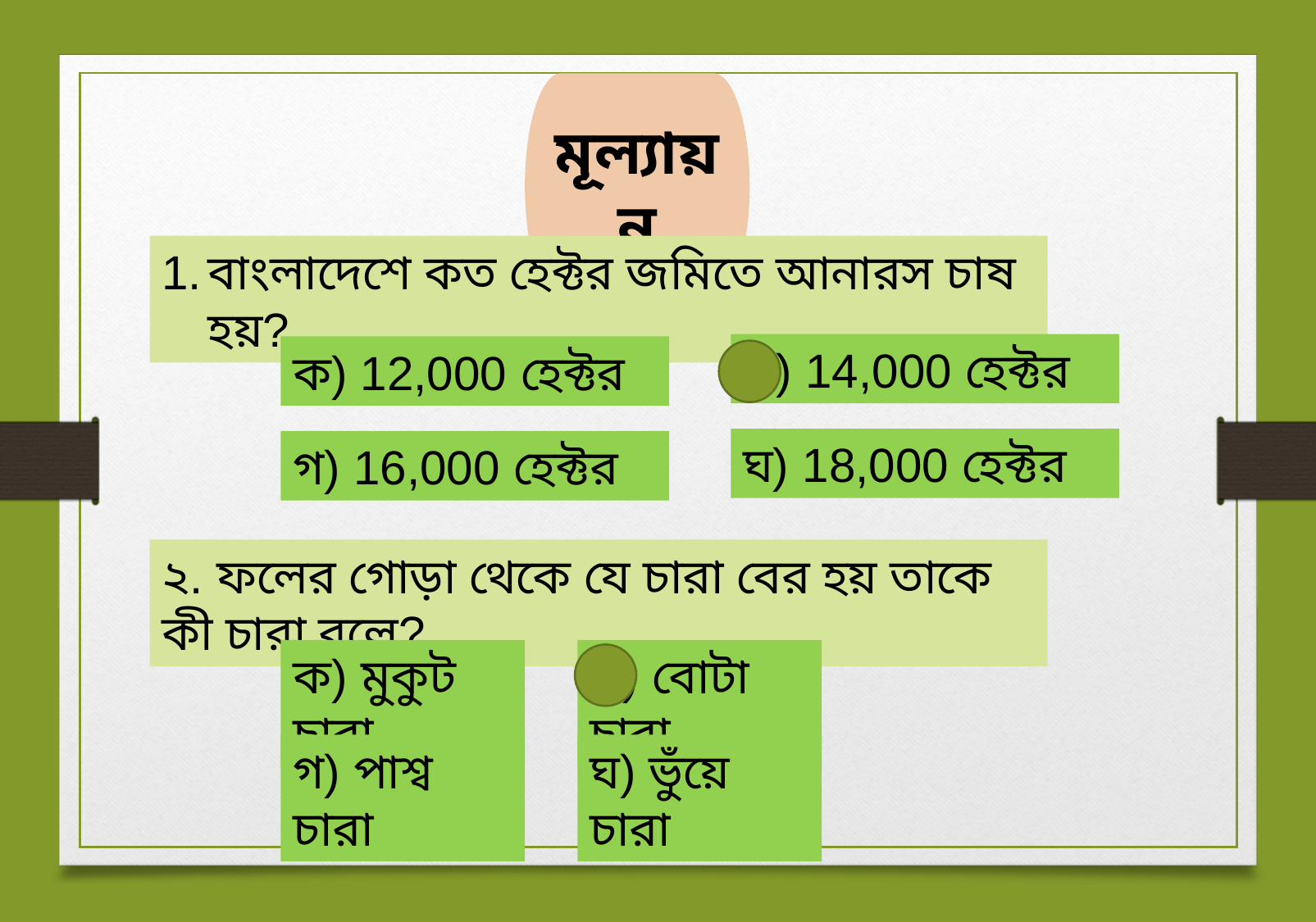

মূল্যায়ন
বাংলাদেশে কত হেক্টর জমিতে আনারস চাষ হয়?
খ) 14,000 হেক্টর
ক) 12,000 হেক্টর

ঘ) 18,000 হেক্টর
গ) 16,000 হেক্টর
২. ফলের গোড়া থেকে যে চারা বের হয় তাকে কী চারা বলে?
ক) মুকুট চারা
খ) বোটা চারা

গ) পাশ্ব চারা
ঘ) ভুঁয়ে চারা